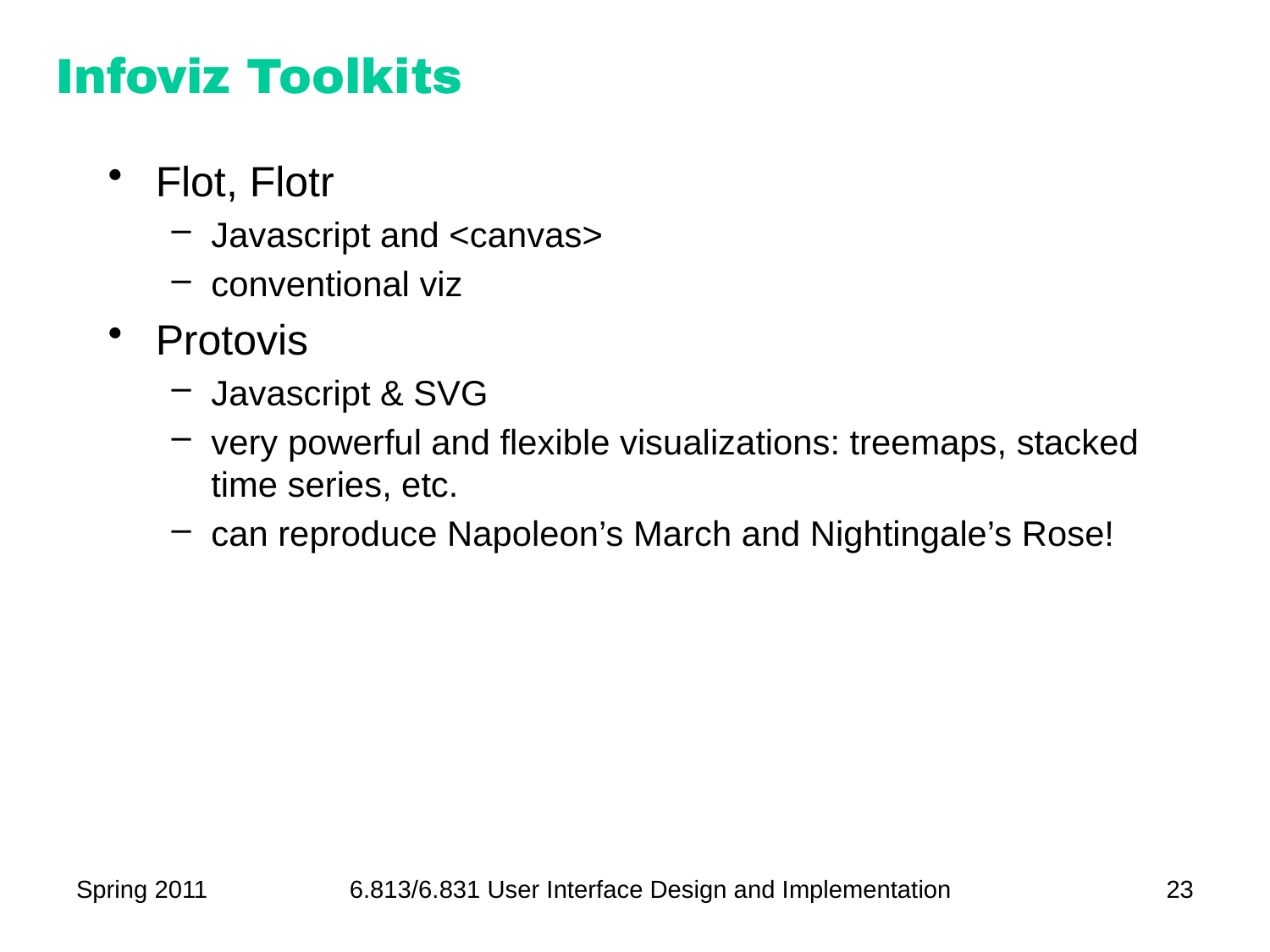

# Infoviz Toolkits
Flot, Flotr
Javascript and <canvas>
conventional viz
Protovis
Javascript & SVG
very powerful and flexible visualizations: treemaps, stacked time series, etc.
can reproduce Napoleon’s March and Nightingale’s Rose!
Spring 2011
6.813/6.831 User Interface Design and Implementation
23